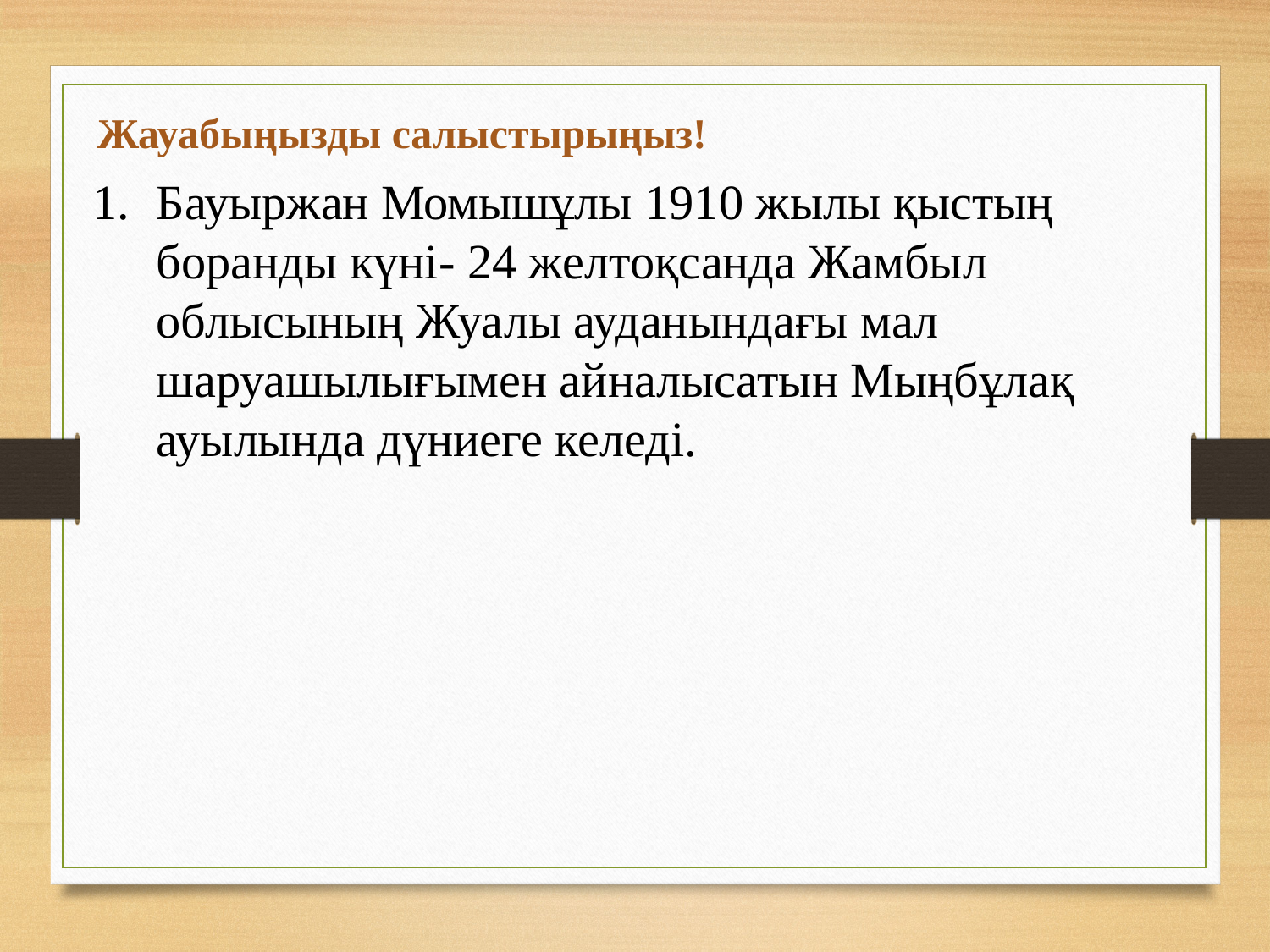

Жауабыңызды салыстырыңыз!
Бауыржан Момышұлы 1910 жылы қыстың боранды күні- 24 желтоқсанда Жамбыл облысының Жуалы ауданындағы мал шаруашылығымен айналысатын Мыңбұлақ ауылында дүниеге келеді.